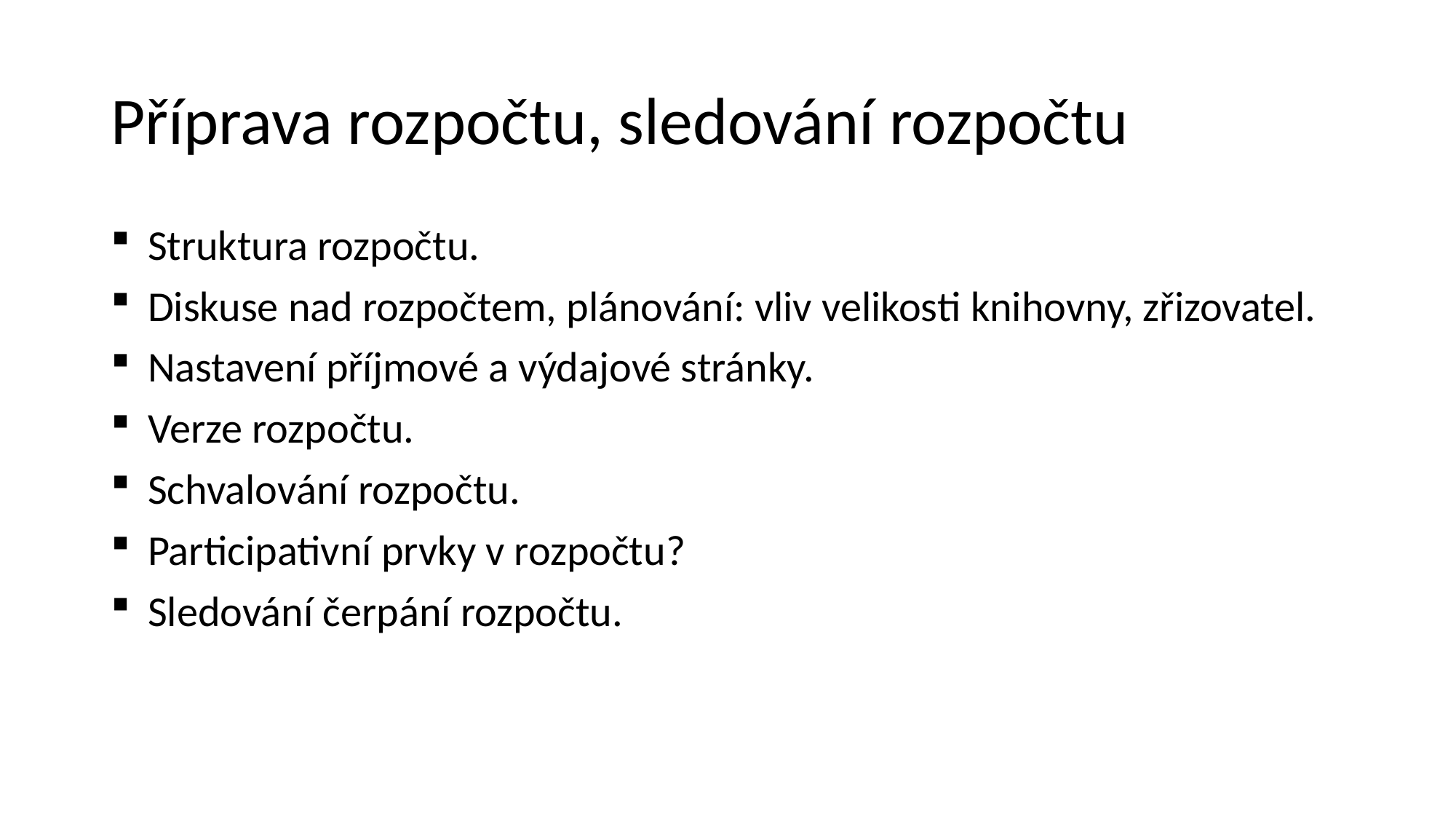

# Příprava rozpočtu, sledování rozpočtu
 Struktura rozpočtu.
 Diskuse nad rozpočtem, plánování: vliv velikosti knihovny, zřizovatel.
 Nastavení příjmové a výdajové stránky.
 Verze rozpočtu.
 Schvalování rozpočtu.
 Participativní prvky v rozpočtu?
 Sledování čerpání rozpočtu.